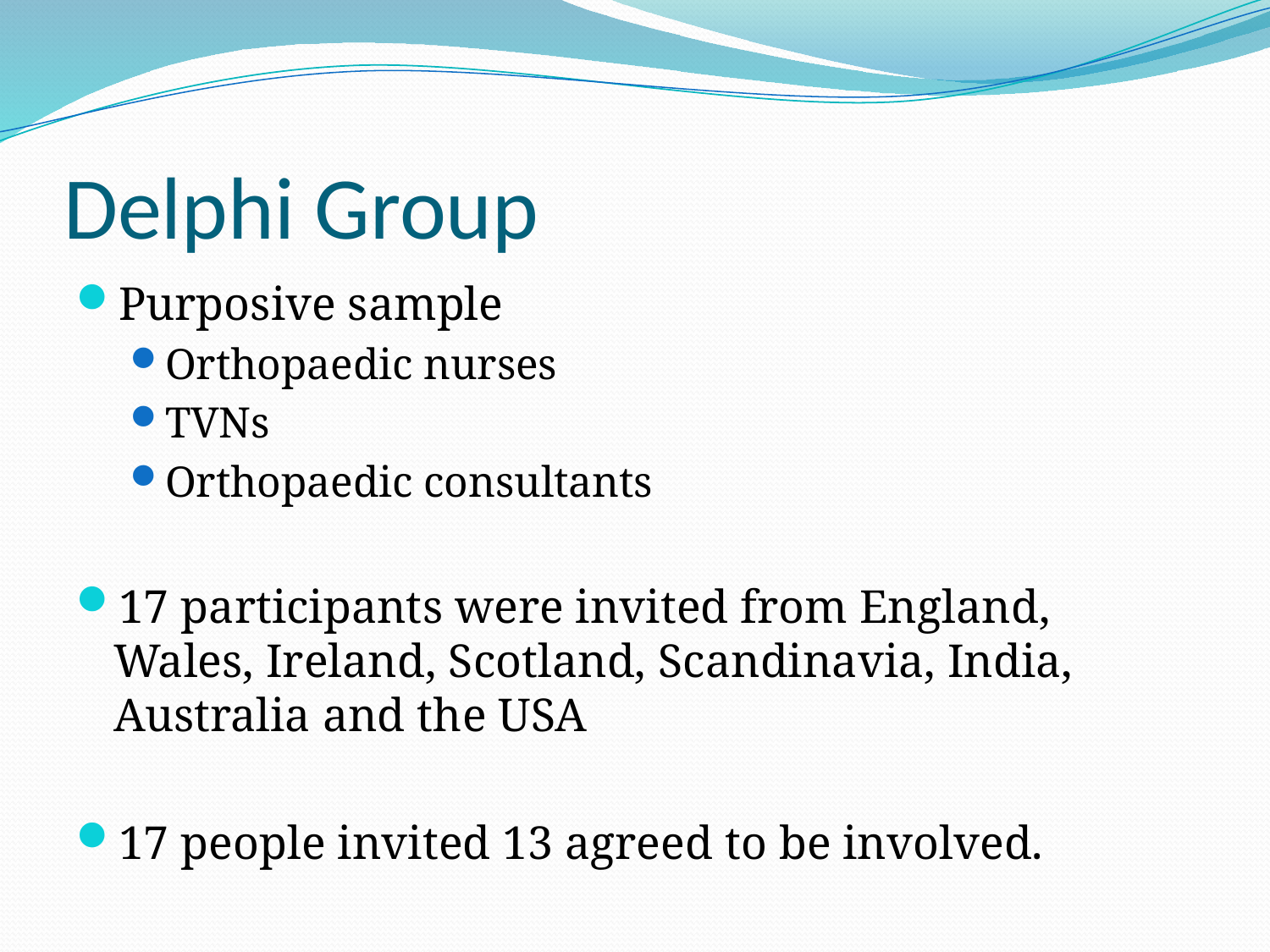

# Delphi Group
Purposive sample
Orthopaedic nurses
TVNs
Orthopaedic consultants

17 participants were invited from England, Wales, Ireland, Scotland, Scandinavia, India, Australia and the USA

17 people invited 13 agreed to be involved.